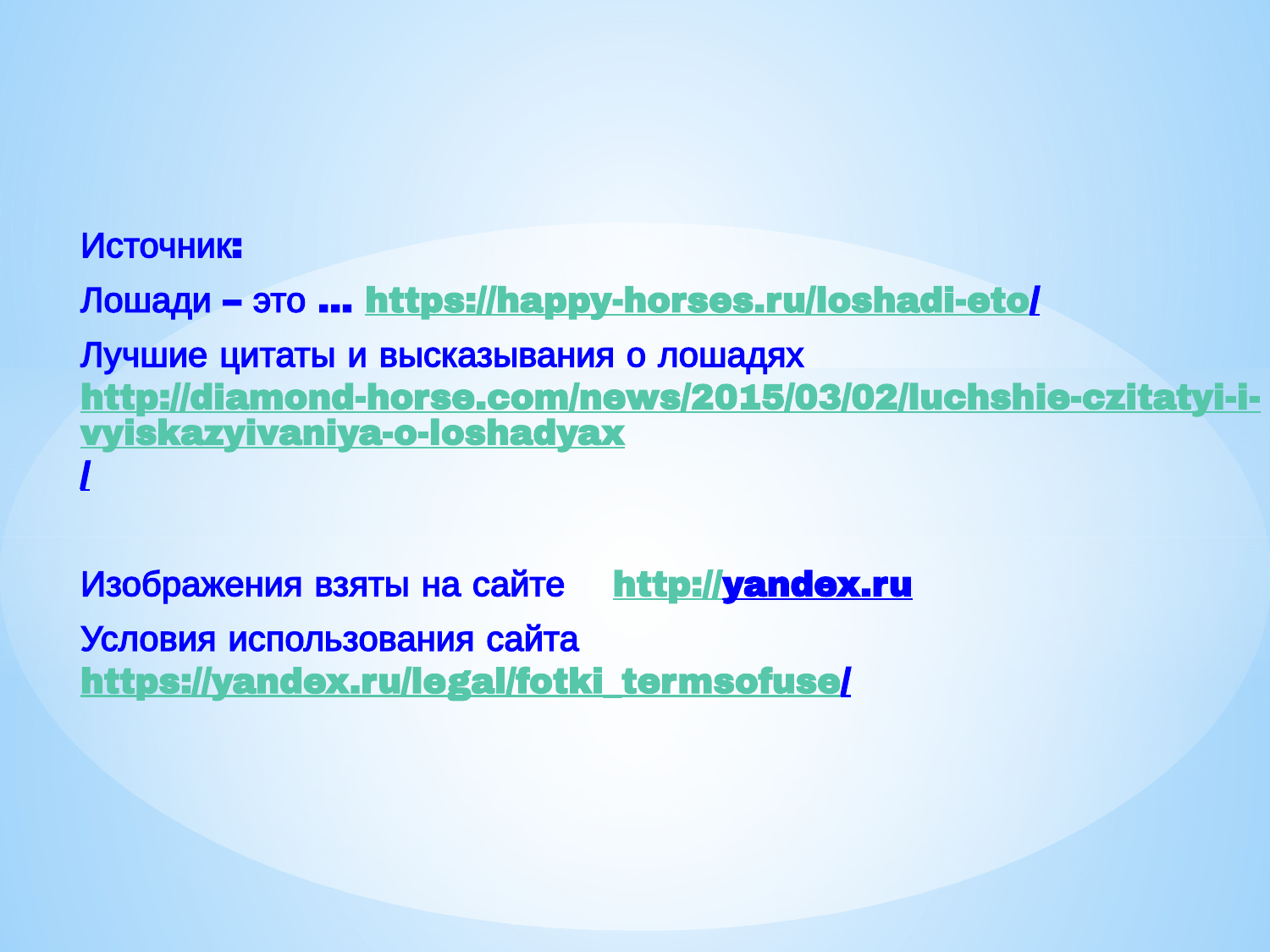

Источник:
Лошади – это … https://happy-horses.ru/loshadi-eto/
Лучшие цитаты и высказывания о лошадях http://diamond-horse.com/news/2015/03/02/luchshie-czitatyi-i-vyiskazyivaniya-o-loshadyax/

Изображения взяты на сайте    http://yandex.ru
Условия использования сайта https://yandex.ru/legal/fotki_termsofuse/